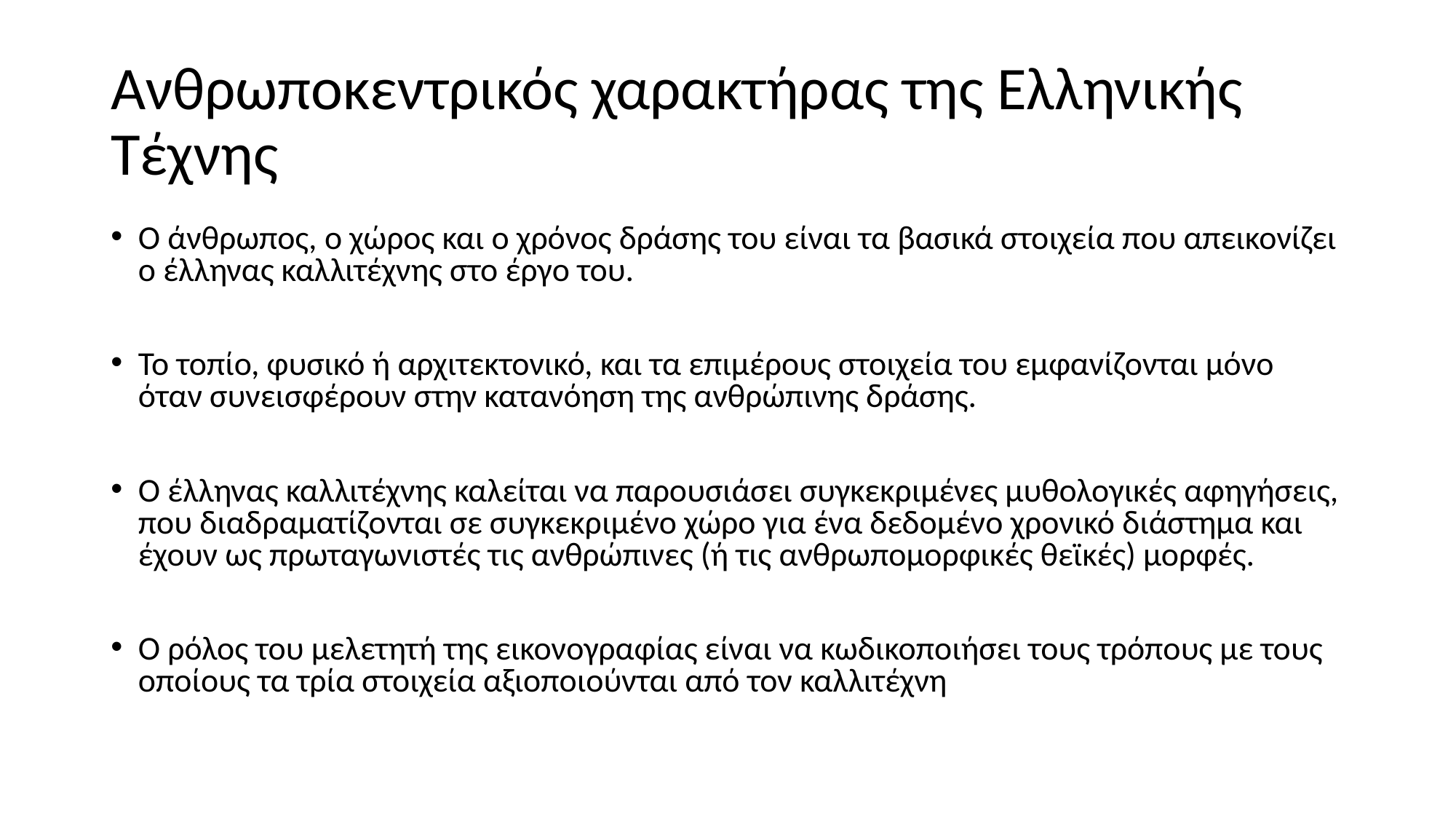

# Ανθρωποκεντρικός χαρακτήρας της Ελληνικής Τέχνης
Ο άνθρωπος, ο χώρος και ο χρόνος δράσης του είναι τα βασικά στοιχεία που απεικονίζει ο έλληνας καλλιτέχνης στο έργο του.

Το τοπίο, φυσικό ή αρχιτεκτονικό, και τα επιμέρους στοιχεία του εμφανίζονται μόνο όταν συνεισφέρουν στην κατανόηση της ανθρώπινης δράσης.

Ο έλληνας καλλιτέχνης καλείται να παρουσιάσει συγκεκριμένες μυθολογικές αφηγήσεις, που διαδραματίζονται σε συγκεκριμένο χώρο για ένα δεδομένο χρονικό διάστημα και έχουν ως πρωταγωνιστές τις ανθρώπινες (ή τις ανθρωπομορφικές θεϊκές) μορφές.

Ο ρόλος του μελετητή της εικονογραφίας είναι να κωδικοποιήσει τους τρόπους με τους οποίους τα τρία στοιχεία αξιοποιούνται από τον καλλιτέχνη